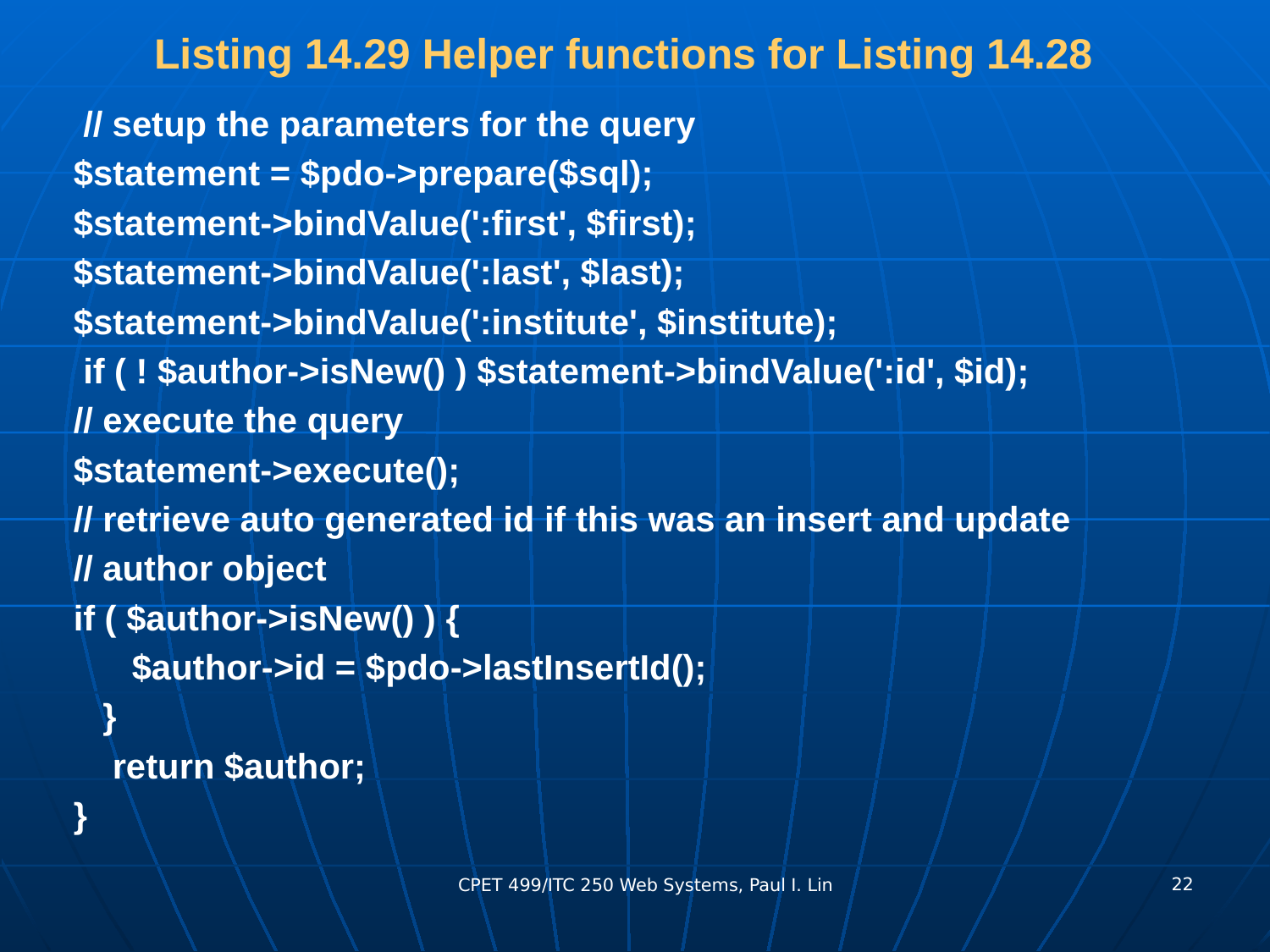

# Listing 14.29 Helper functions for Listing 14.28
 // setup the parameters for the query
$statement = $pdo->prepare($sql);
$statement->bindValue(':first', $first);
$statement->bindValue(':last', $last);
$statement->bindValue(':institute', $institute);
 if ( ! $author->isNew() ) $statement->bindValue(':id', $id);
// execute the query
$statement->execute();
// retrieve auto generated id if this was an insert and update
// author object
if ( $author->isNew() ) {
      $author->id = $pdo->lastInsertId();
   }
    return $author;
}
22
CPET 499/ITC 250 Web Systems, Paul I. Lin